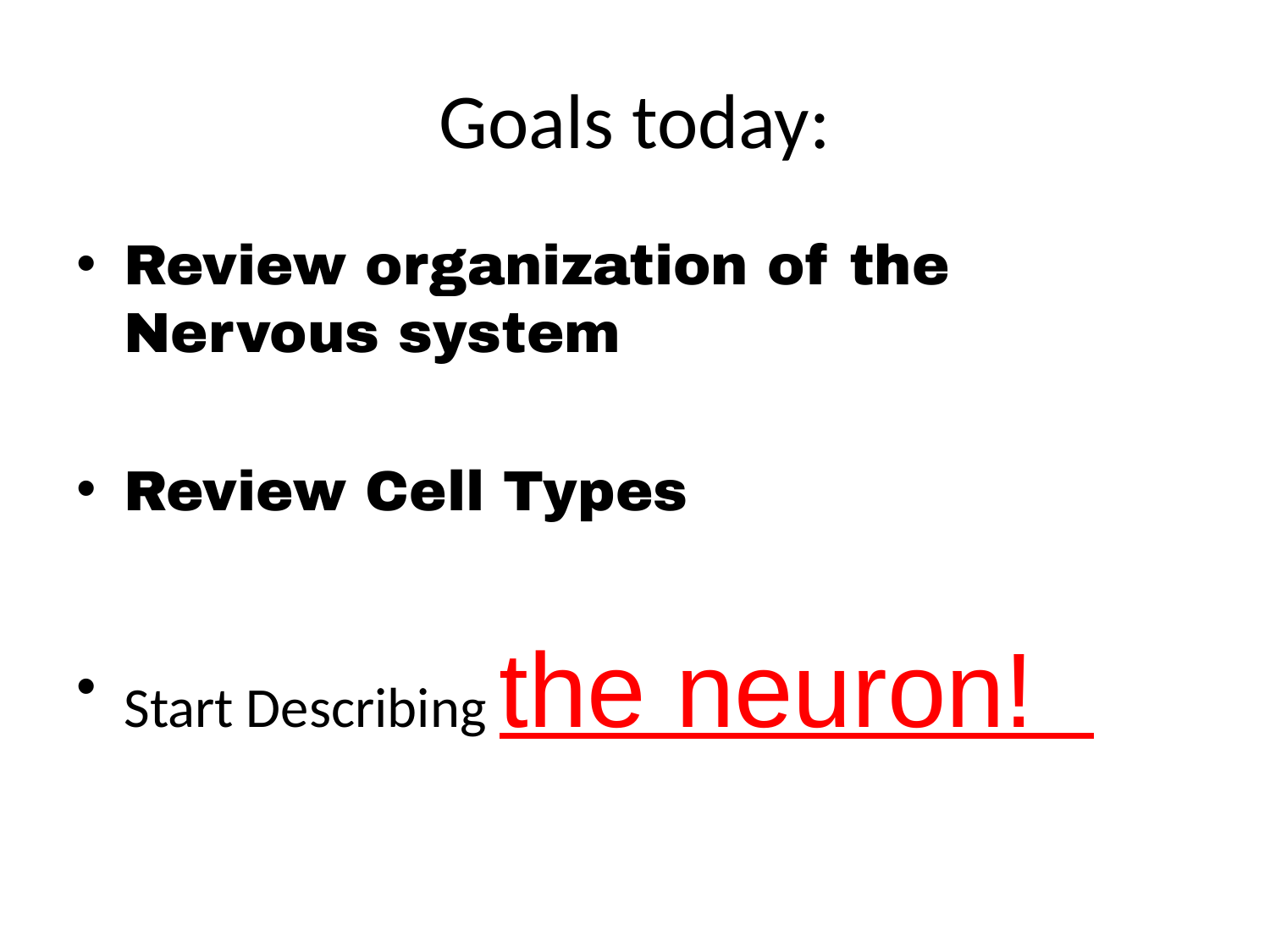

# Goals today:
Review organization of the Nervous system

Review Cell Types

Start Describing the neuron!